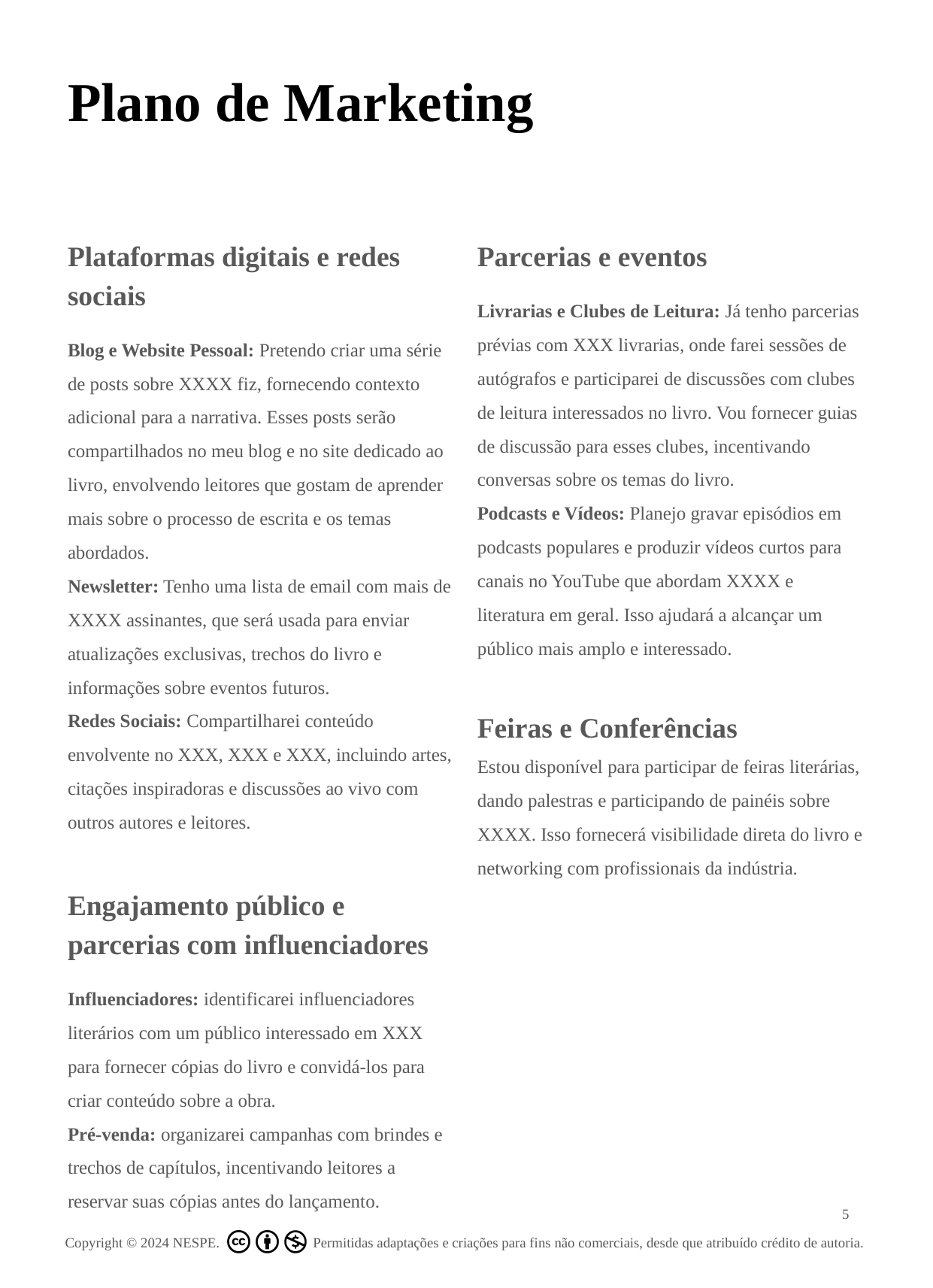

Plano de marketing

Coloque aqui tudo que você, autor, pode fazer para ajudar na venda do livro.
Não coloque o que você espera que a editora faça: é no mínimo deselegante.

# Plano de Marketing
Plataformas digitais e redes sociais
Blog e Website Pessoal: Pretendo criar uma série de posts sobre XXXX fiz, fornecendo contexto adicional para a narrativa. Esses posts serão compartilhados no meu blog e no site dedicado ao livro, envolvendo leitores que gostam de aprender mais sobre o processo de escrita e os temas abordados.
Newsletter: Tenho uma lista de email com mais de XXXX assinantes, que será usada para enviar atualizações exclusivas, trechos do livro e informações sobre eventos futuros.
Redes Sociais: Compartilharei conteúdo envolvente no XXX, XXX e XXX, incluindo artes, citações inspiradoras e discussões ao vivo com outros autores e leitores.

Engajamento público e parcerias com influenciadores
Influenciadores: identificarei influenciadores literários com um público interessado em XXX para fornecer cópias do livro e convidá-los para criar conteúdo sobre a obra.
Pré-venda: organizarei campanhas com brindes e trechos de capítulos, incentivando leitores a reservar suas cópias antes do lançamento.

Parcerias e eventos
Livrarias e Clubes de Leitura: Já tenho parcerias prévias com XXX livrarias, onde farei sessões de autógrafos e participarei de discussões com clubes de leitura interessados no livro. Vou fornecer guias de discussão para esses clubes, incentivando conversas sobre os temas do livro.
Podcasts e Vídeos: Planejo gravar episódios em podcasts populares e produzir vídeos curtos para canais no YouTube que abordam XXXX e literatura em geral. Isso ajudará a alcançar um público mais amplo e interessado.

Feiras e Conferências
Estou disponível para participar de feiras literárias, dando palestras e participando de painéis sobre XXXX. Isso fornecerá visibilidade direta do livro e networking com profissionais da indústria.